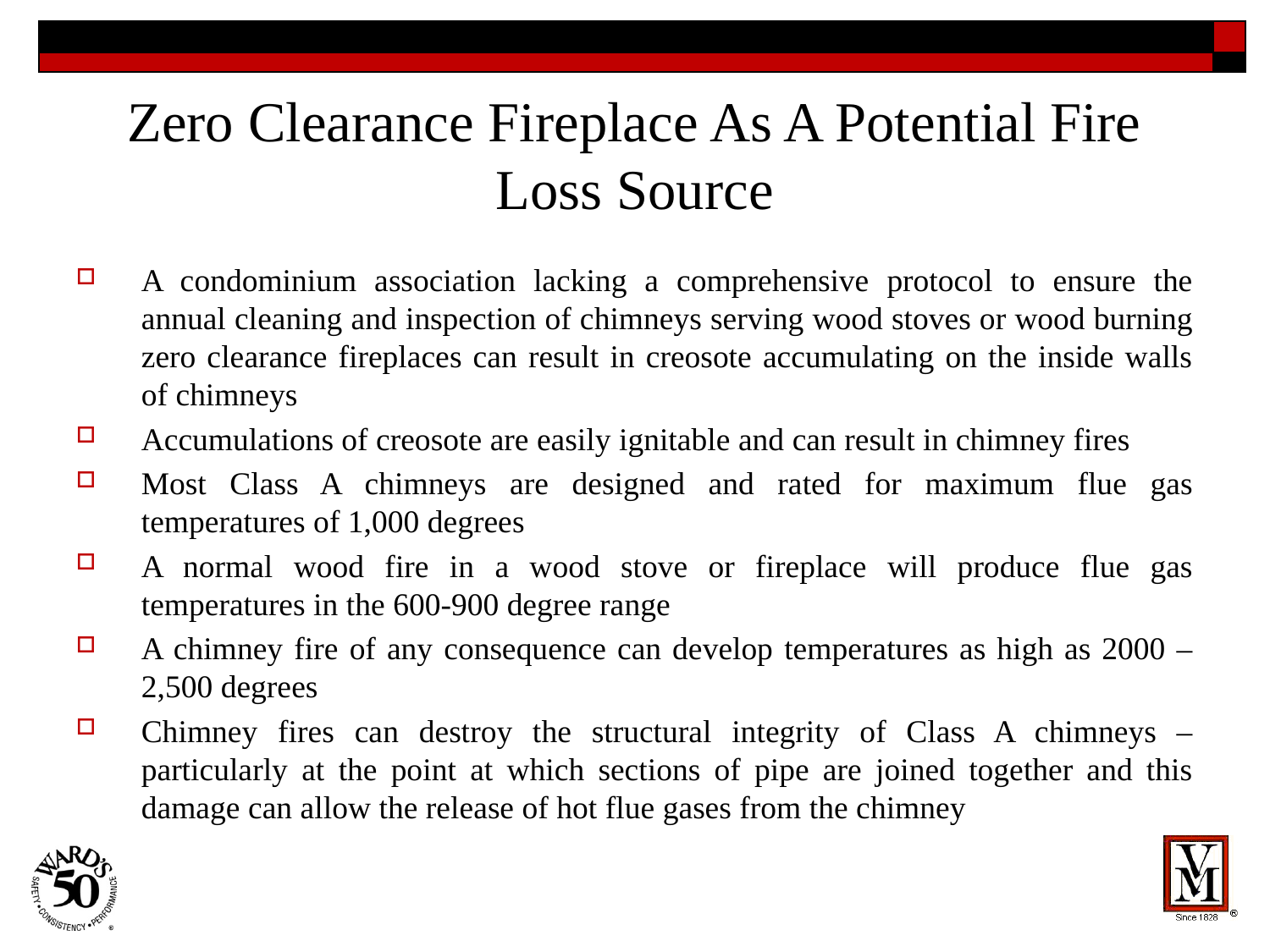

# Zero Clearance Fireplace As A Potential Fire Loss Source
A condominium association lacking a comprehensive protocol to ensure the annual cleaning and inspection of chimneys serving wood stoves or wood burning zero clearance fireplaces can result in creosote accumulating on the inside walls of chimneys
Accumulations of creosote are easily ignitable and can result in chimney fires
Most Class A chimneys are designed and rated for maximum flue gas temperatures of 1,000 degrees
A normal wood fire in a wood stove or fireplace will produce flue gas temperatures in the 600-900 degree range
A chimney fire of any consequence can develop temperatures as high as 2000 – 2,500 degrees
Chimney fires can destroy the structural integrity of Class A chimneys – particularly at the point at which sections of pipe are joined together and this damage can allow the release of hot flue gases from the chimney